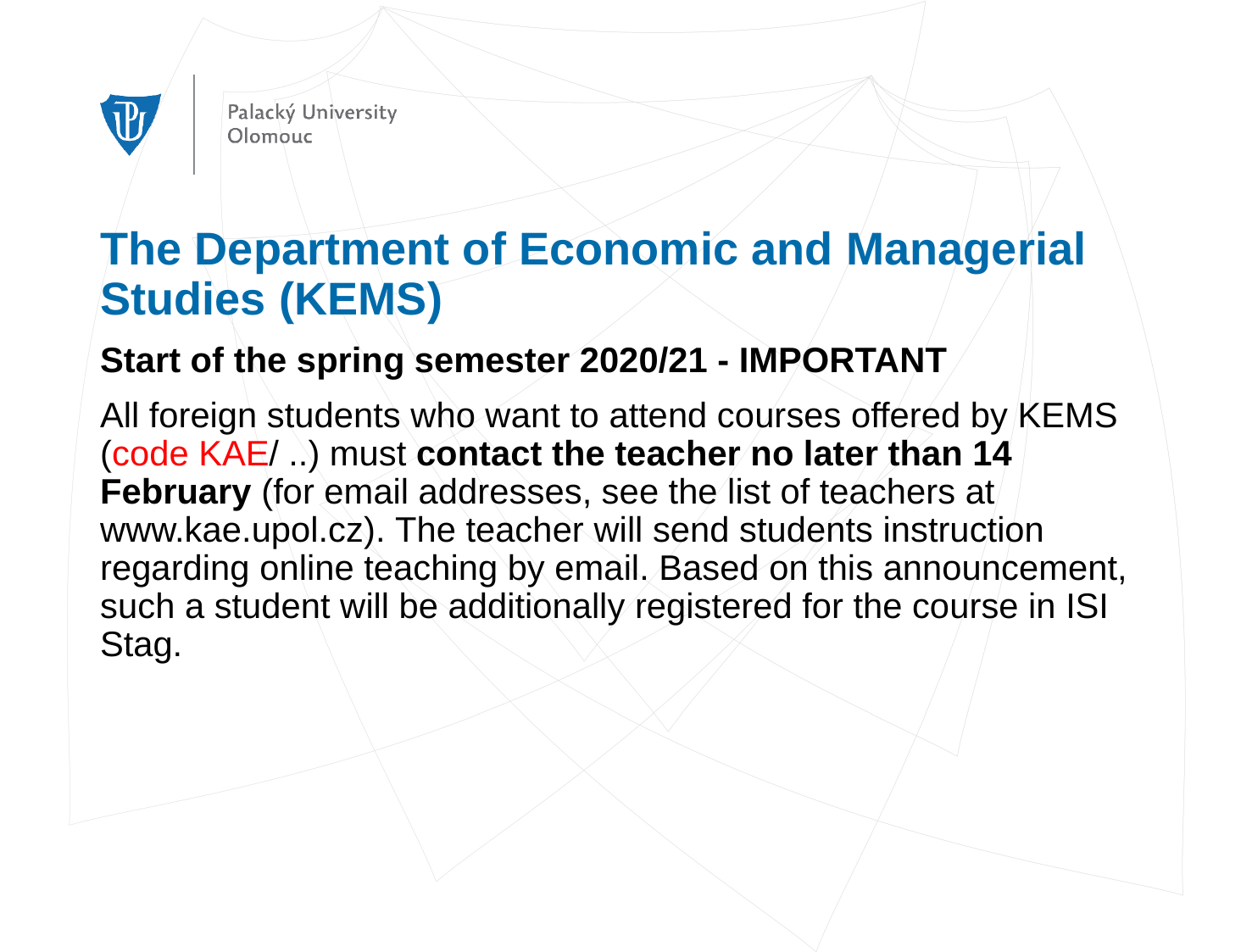

# The Department of Economic and Managerial Studies (KEMS)
Start of the spring semester 2020/21 - IMPORTANT
All foreign students who want to attend courses offered by KEMS (code KAE/ ..) must contact the teacher no later than 14 February (for email addresses, see the list of teachers at www.kae.upol.cz). The teacher will send students instruction regarding online teaching by email. Based on this announcement, such a student will be additionally registered for the course in ISI Stag.